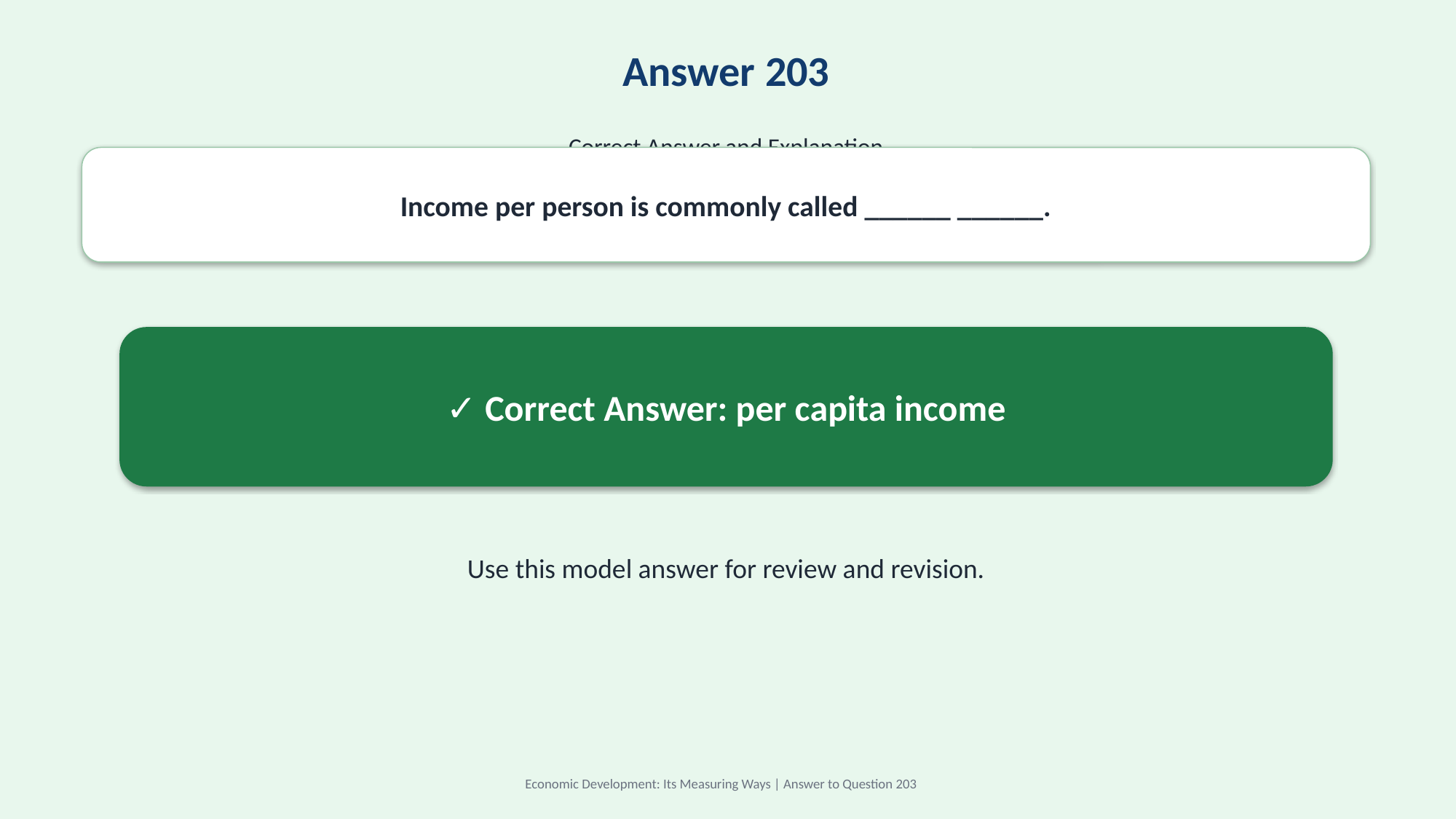

Answer 203
Correct Answer and Explanation
Income per person is commonly called ______ ______.
✓ Correct Answer: per capita income
Use this model answer for review and revision.
Economic Development: Its Measuring Ways | Answer to Question 203